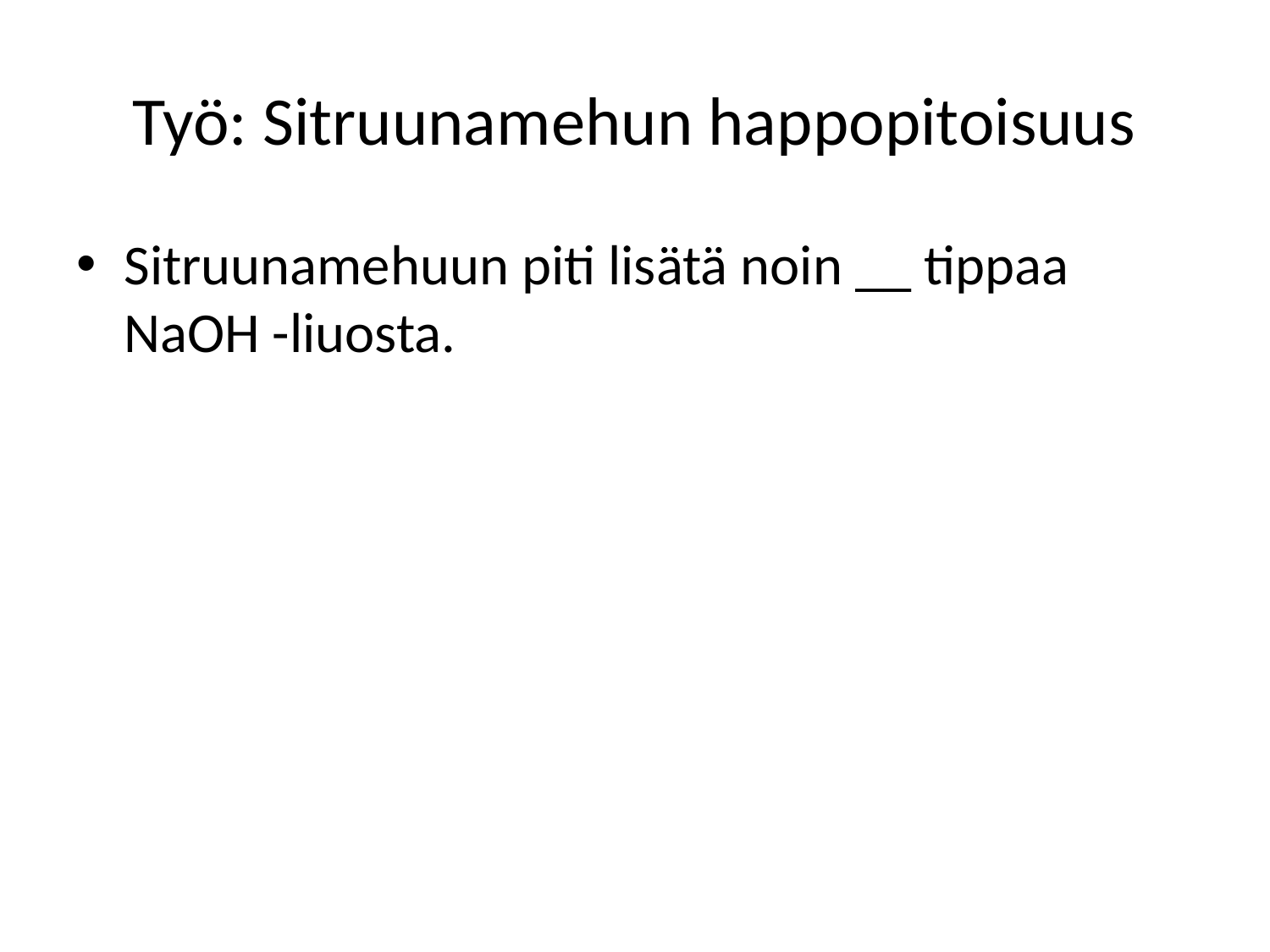

# Työ: Sitruunamehun happopitoisuus
Sitruunamehuun piti lisätä noin __ tippaa NaOH -liuosta.